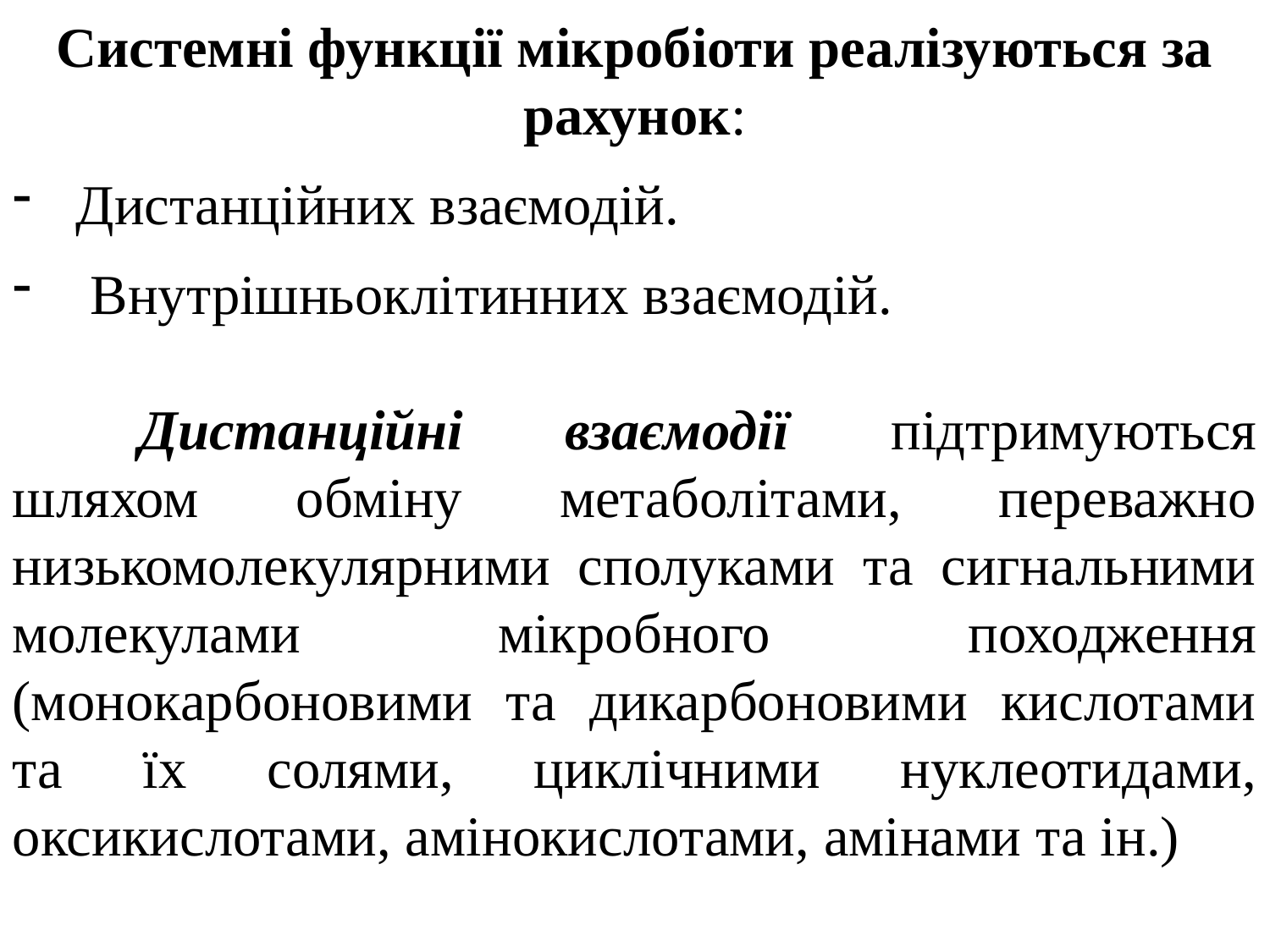

Системні функції мікробіоти реалізуються за рахунок:

Дистанційних взаємодій.

 Внутрішньоклітинних взаємодій.

	Дистанційні взаємодії підтримуються шляхом обміну метаболітами, переважно низькомолекулярними сполуками та сигнальними молекулами мікробного походження (монокарбоновими та дикарбоновими кислотами та їх солями, циклічними нуклеотидами, оксикислотами, амінокислотами, амінами та ін.)